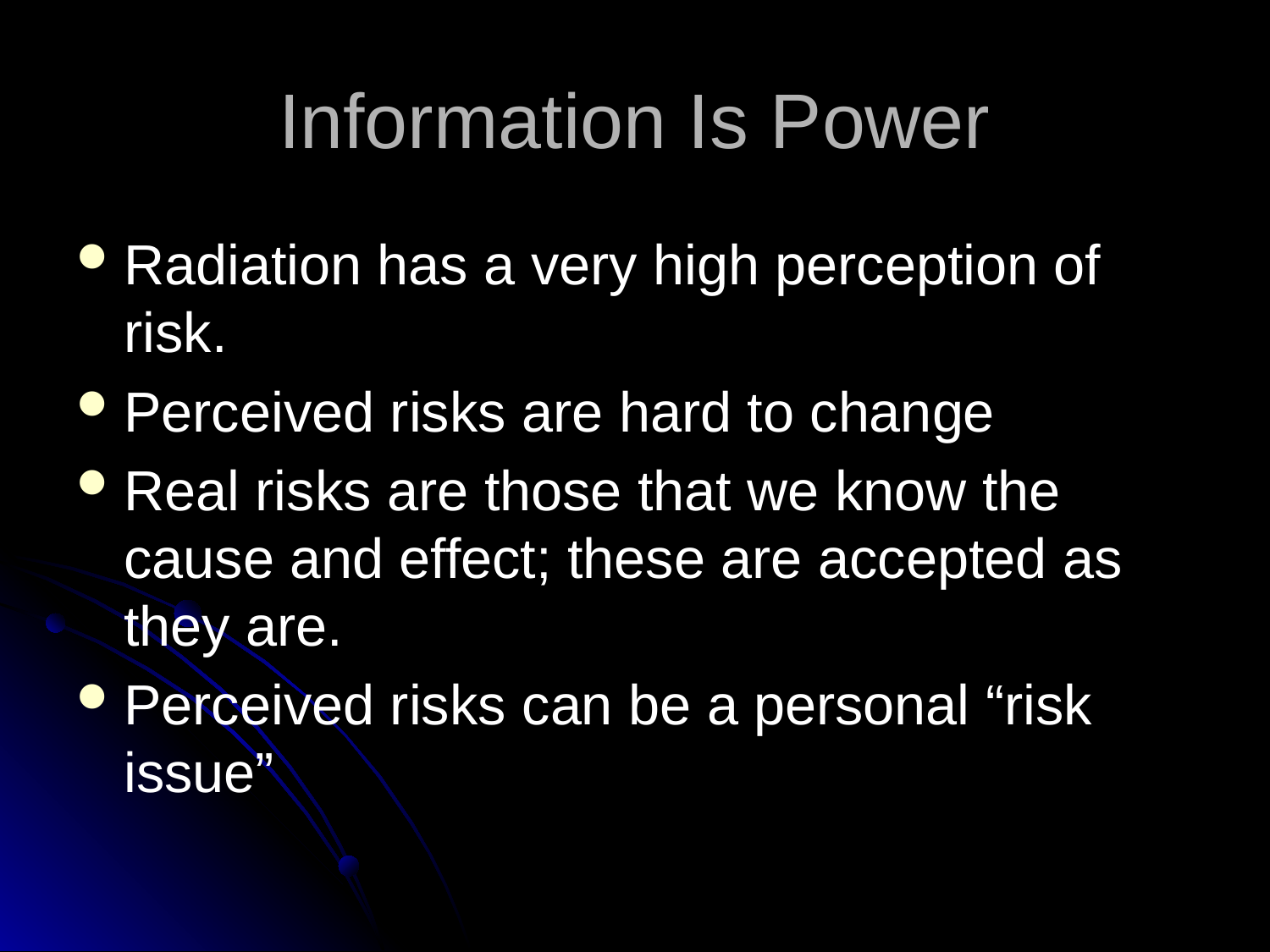

# Information Is Power
Radiation has a very high perception of risk.
Perceived risks are hard to change
Real risks are those that we know the cause and effect; these are accepted as they are.
Perceived risks can be a personal “risk issue”